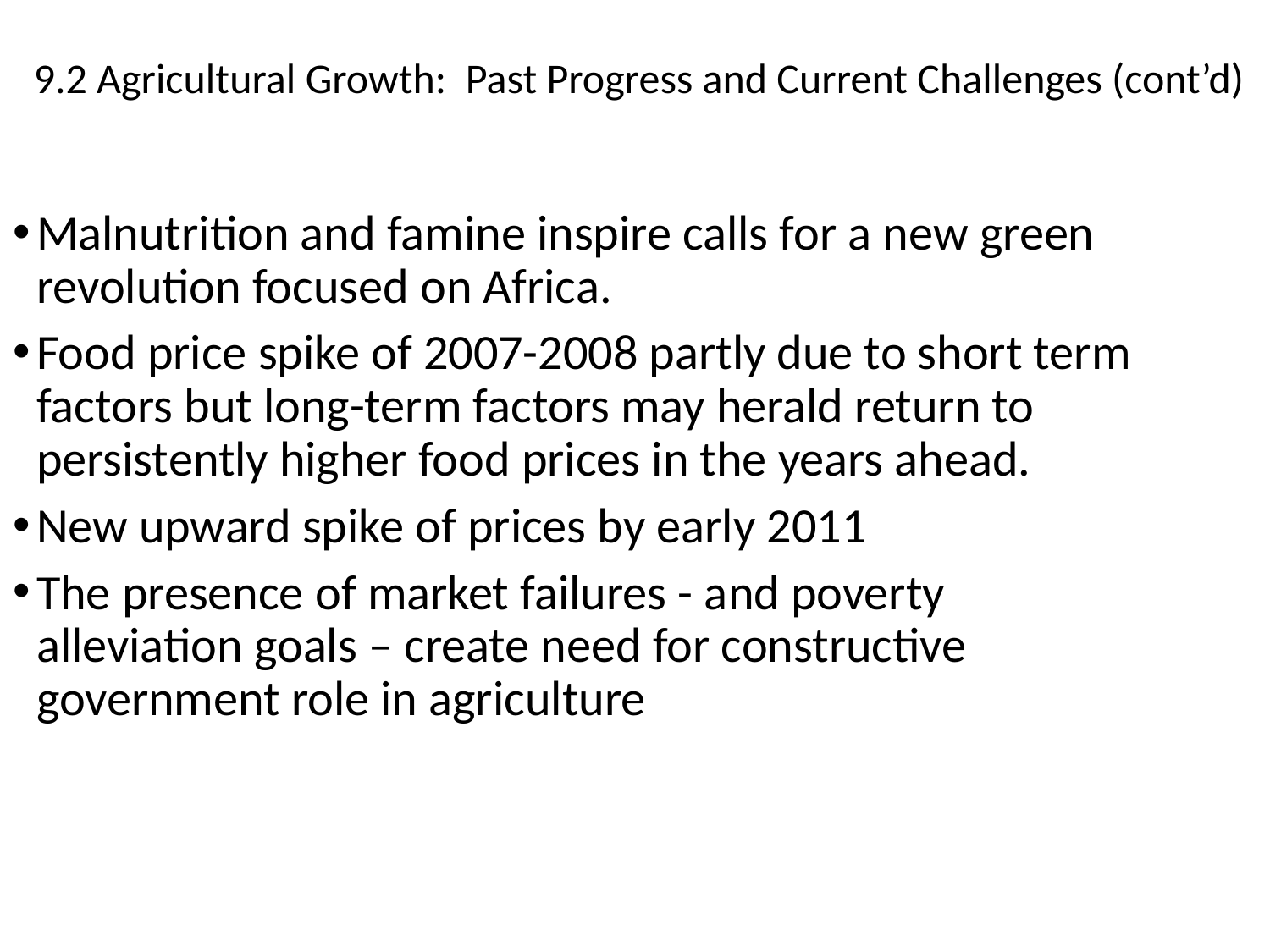

9.2 Agricultural Growth:  Past Progress and Current Challenges (cont’d)
Malnutrition and famine inspire calls for a new green revolution focused on Africa.
Food price spike of 2007-2008 partly due to short term factors but long-term factors may herald return to persistently higher food prices in the years ahead.
New upward spike of prices by early 2011
The presence of market failures - and poverty alleviation goals – create need for constructive government role in agriculture